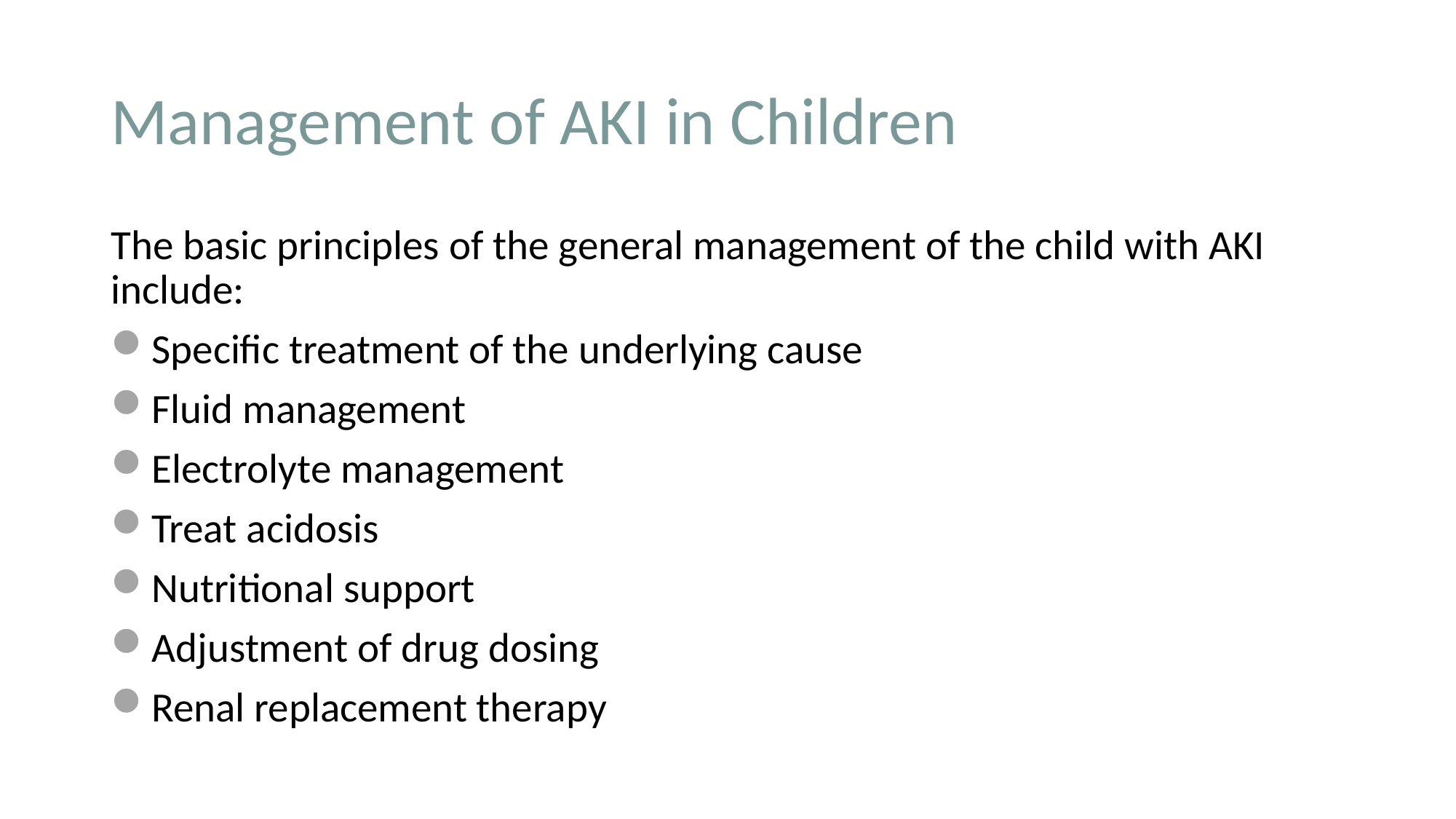

# Management of AKI in Children
The basic principles of the general management of the child with AKI include:
Specific treatment of the underlying cause
Fluid management
Electrolyte management
Treat acidosis
Nutritional support
Adjustment of drug dosing
Renal replacement therapy

29